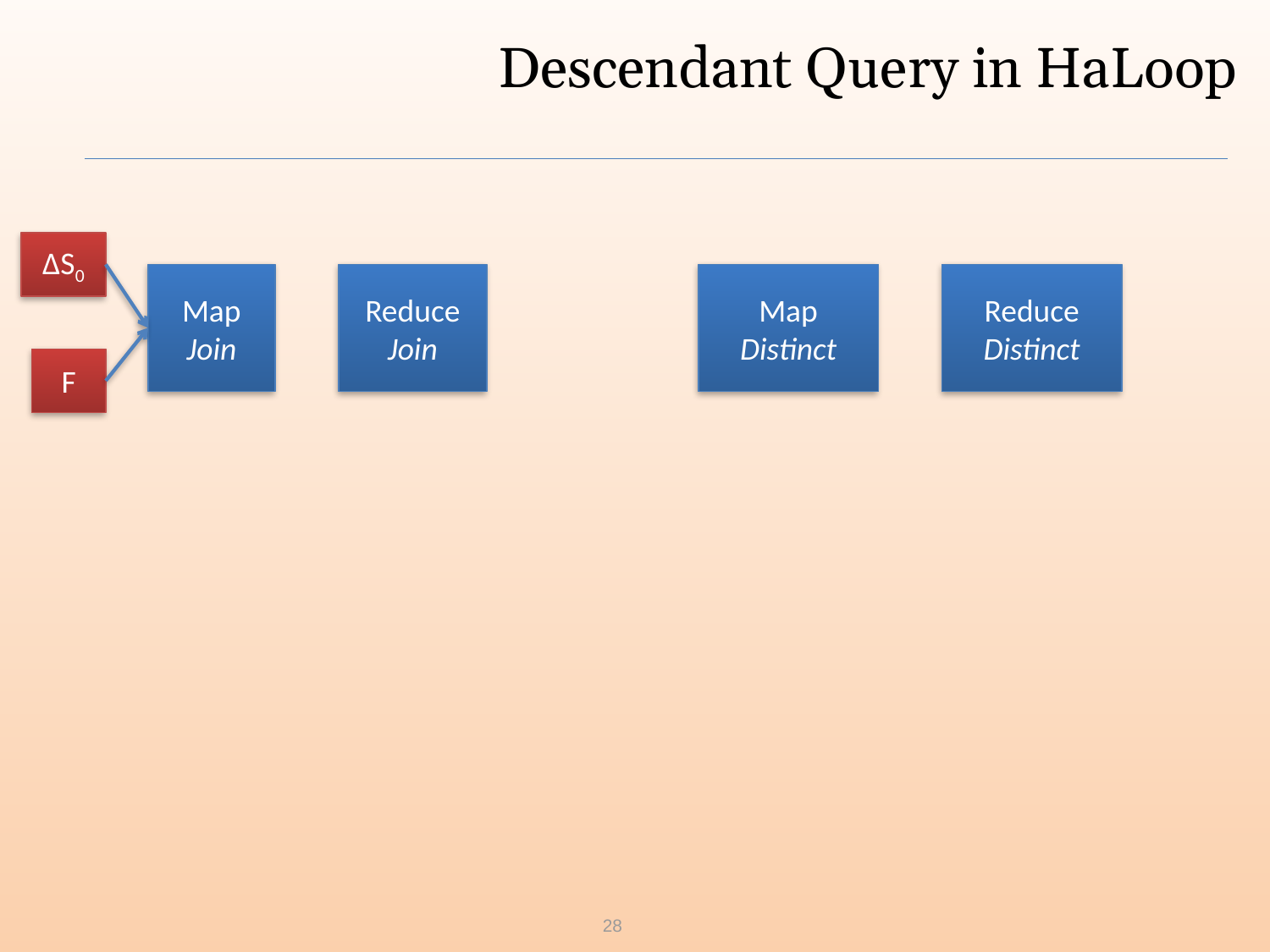

# Descendant Query in HaLoop
∆S0
Map
Join
Reduce
Join
Map
Distinct
Reduce
Distinct
F
28